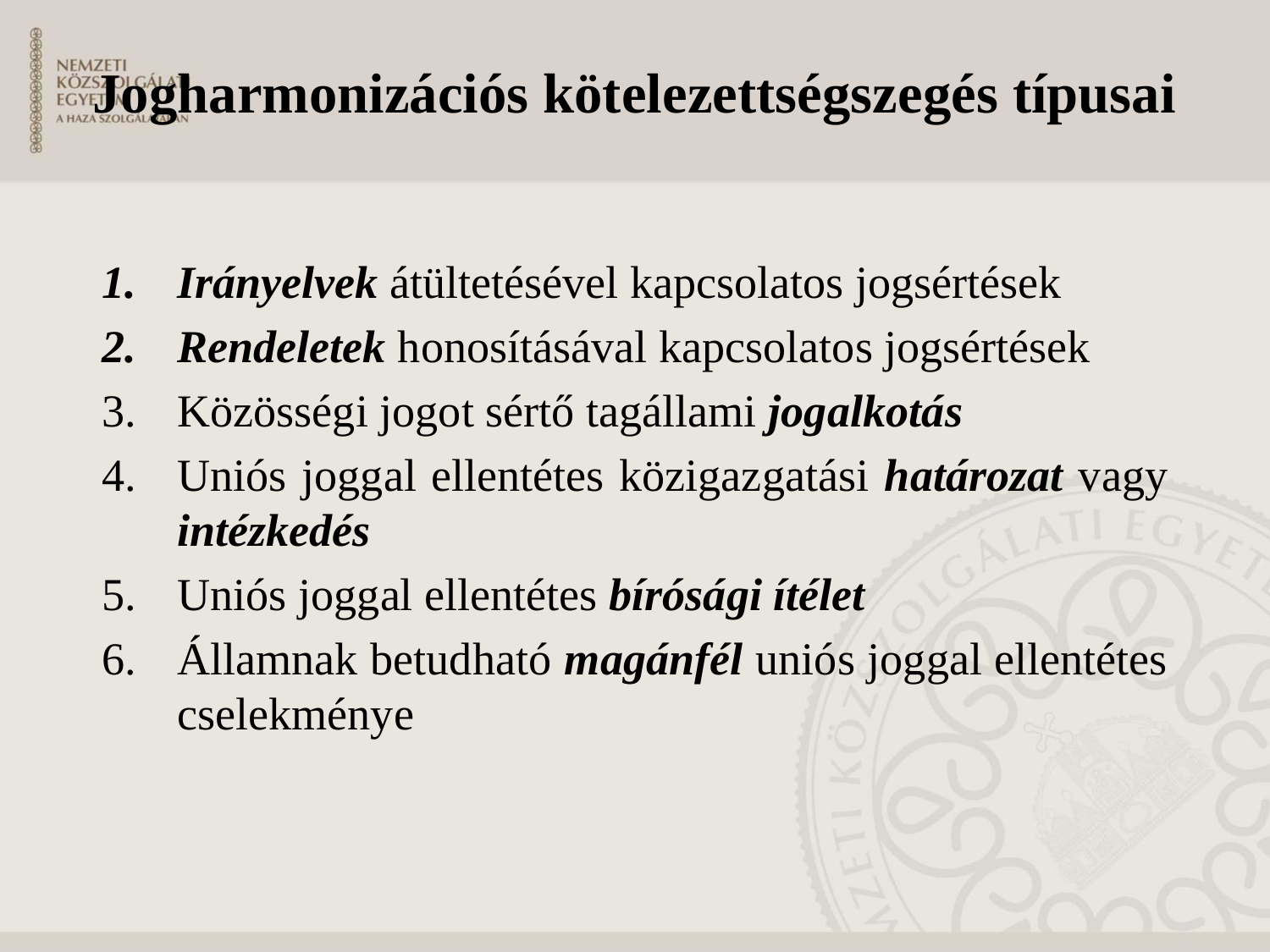

# Jogharmonizációs kötelezettségszegés típusai
Irányelvek átültetésével kapcsolatos jogsértések
Rendeletek honosításával kapcsolatos jogsértések
Közösségi jogot sértő tagállami jogalkotás
Uniós joggal ellentétes közigazgatási határozat vagy intézkedés
Uniós joggal ellentétes bírósági ítélet
Államnak betudható magánfél uniós joggal ellentétes cselekménye